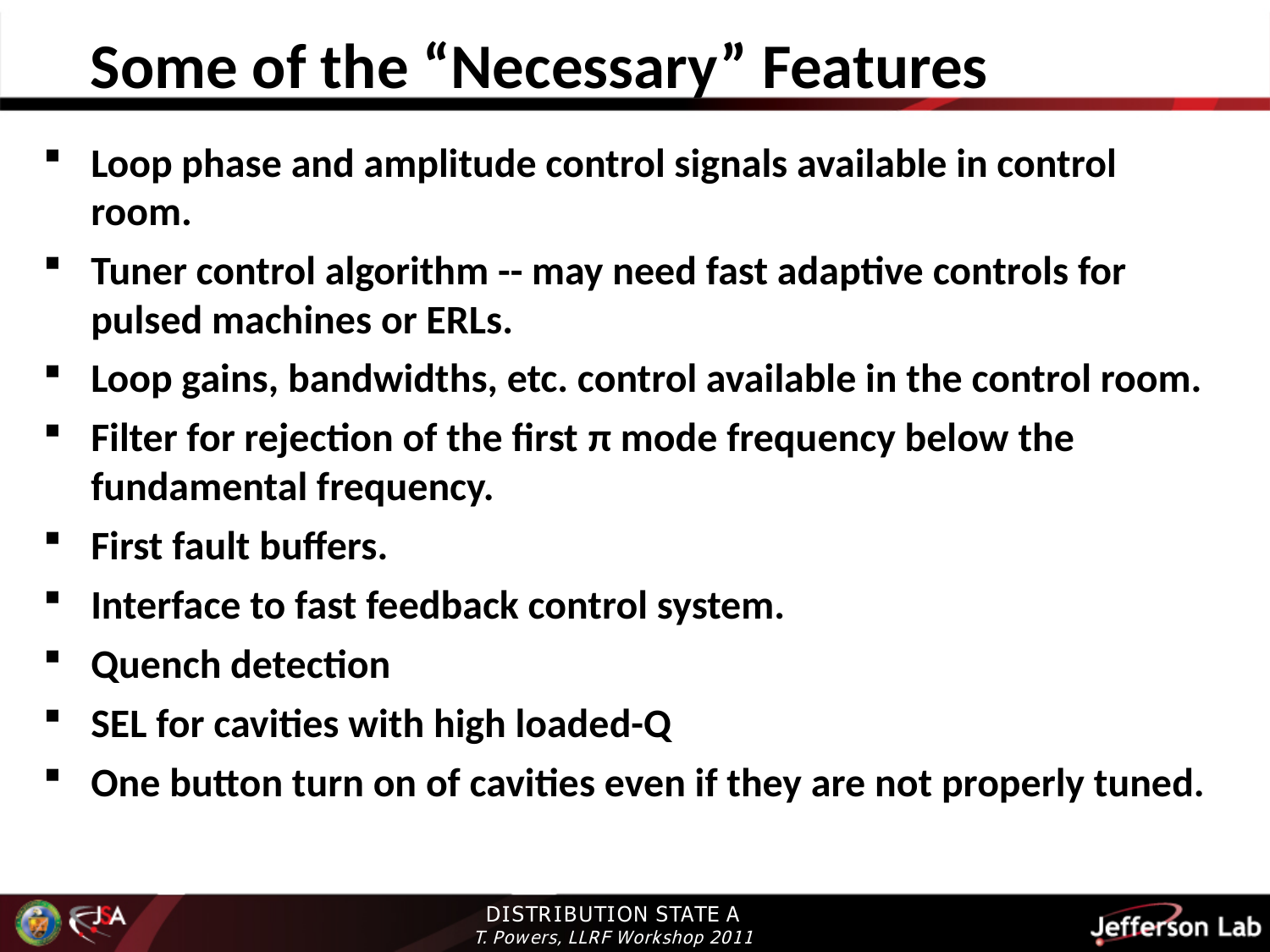

Some of the “Necessary” Features
Loop phase and amplitude control signals available in control room.
Tuner control algorithm -- may need fast adaptive controls for pulsed machines or ERLs.
Loop gains, bandwidths, etc. control available in the control room.
Filter for rejection of the first π mode frequency below the fundamental frequency.
First fault buffers.
Interface to fast feedback control system.
Quench detection
SEL for cavities with high loaded-Q
One button turn on of cavities even if they are not properly tuned.